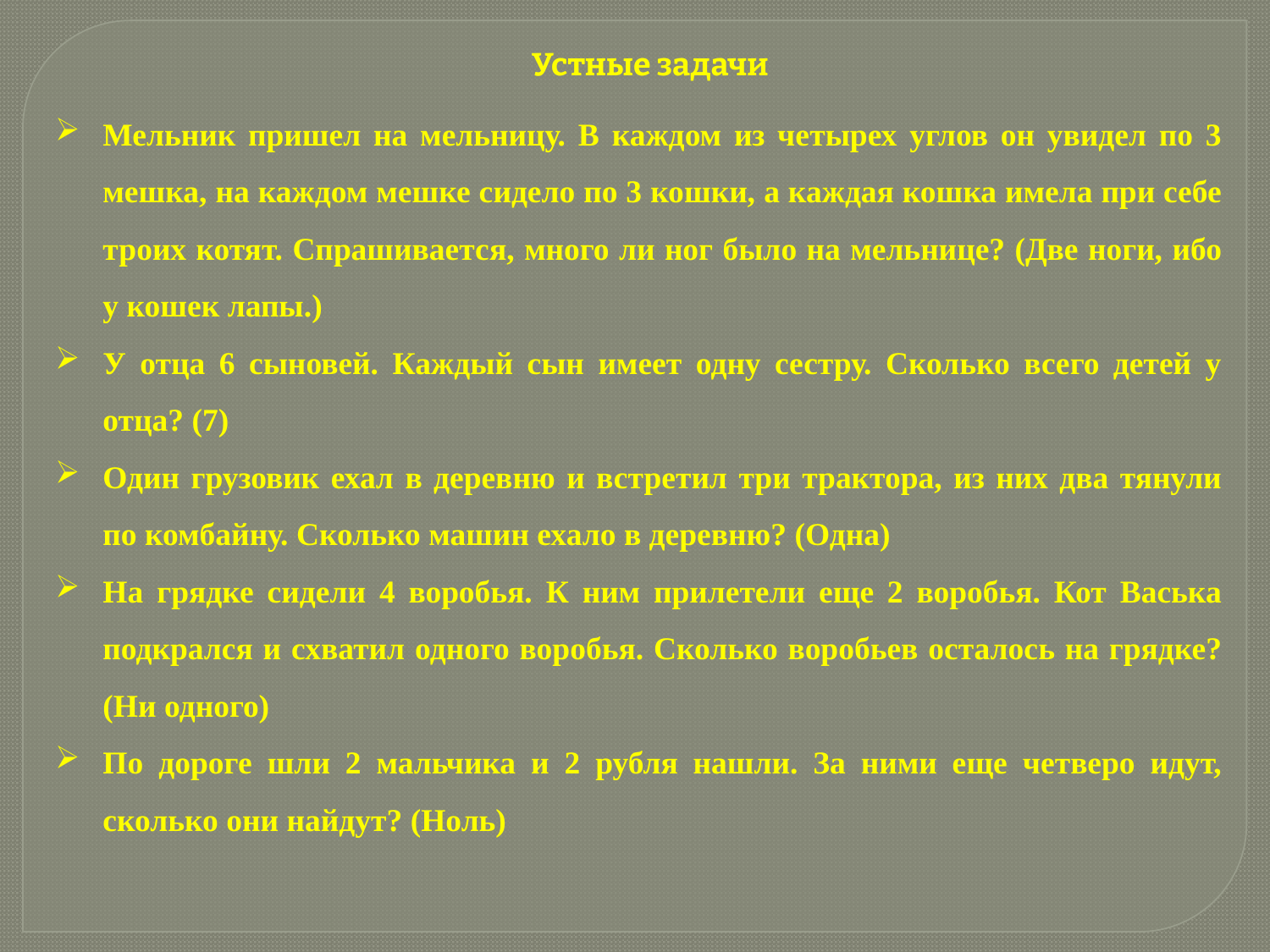

Устные задачи
Мельник пришел на мельницу. В каждом из четырех углов он увидел по 3 мешка, на каждом мешке сидело по 3 кошки, а каждая кошка имела при себе троих котят. Спрашивается, много ли ног было на мельнице? (Две ноги, ибо у кошек лапы.)
У отца 6 сыновей. Каждый сын имеет одну сестру. Сколько всего детей у отца? (7)
Один грузовик ехал в деревню и встретил три трактора, из них два тянули по комбайну. Сколько машин ехало в деревню? (Одна)
На грядке сидели 4 воробья. К ним прилетели еще 2 воробья. Кот Васька подкрался и схватил одного воробья. Сколько воробьев осталось на грядке? (Ни одного)
По дороге шли 2 мальчика и 2 рубля нашли. За ними еще четверо идут, сколько они найдут? (Ноль)